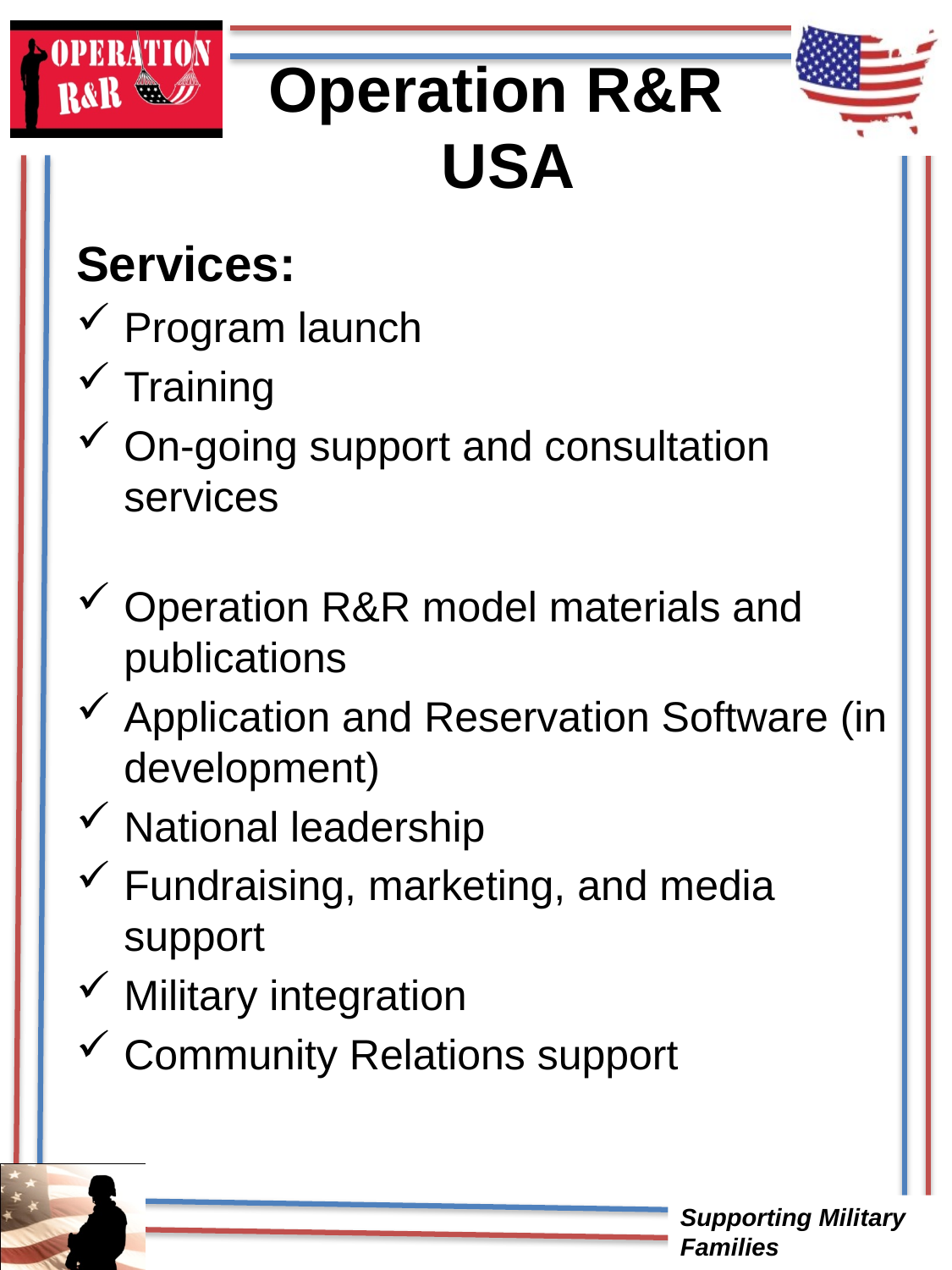

# Operation R&R USA
Services:
Program launch
Training
On-going support and consultation services
Operation R&R model materials and publications
Application and Reservation Software (in development)
National leadership
Fundraising, marketing, and media support
Military integration
Community Relations support